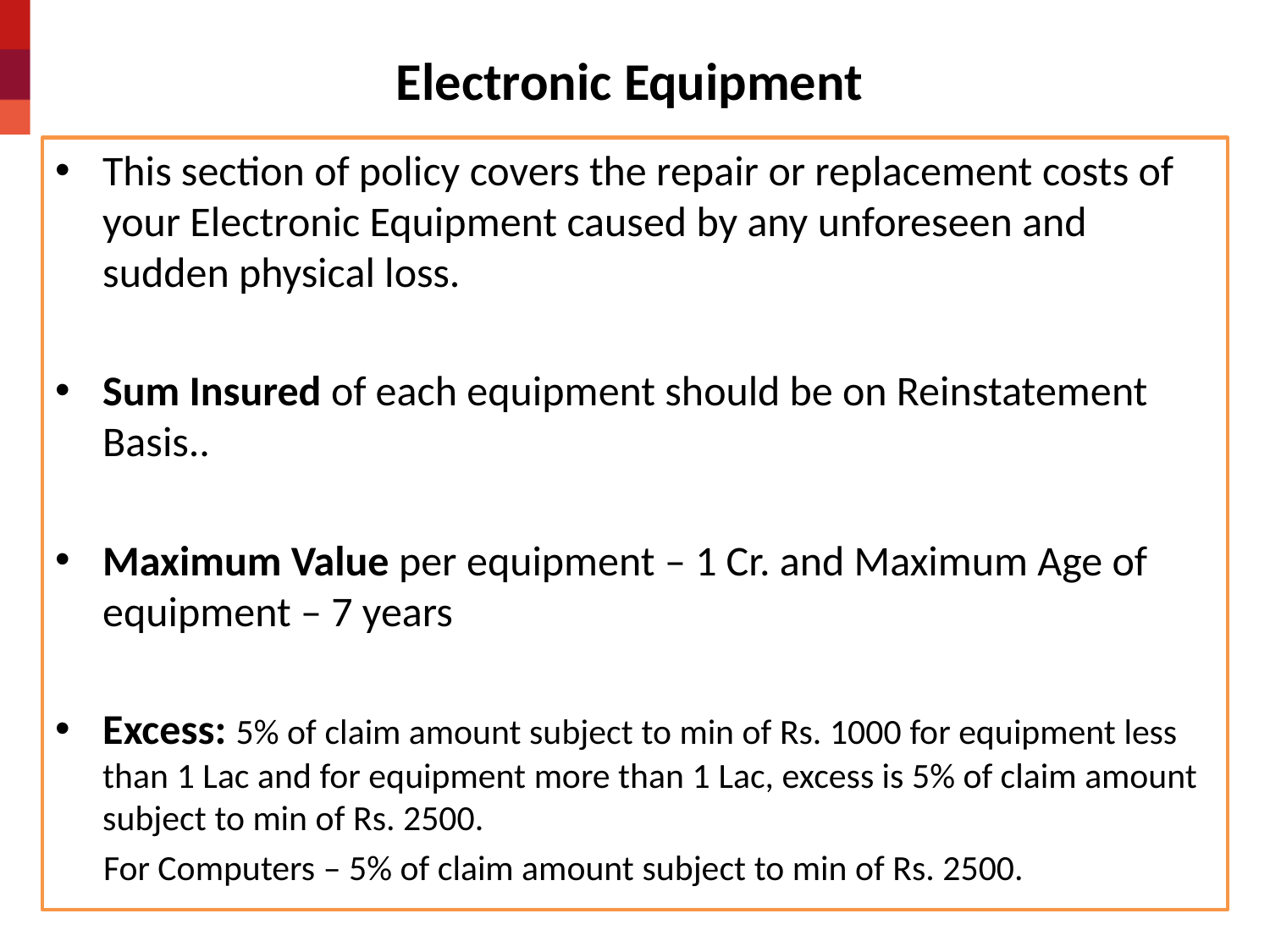

# Electronic Equipment
This section of policy covers the repair or replacement costs of your Electronic Equipment caused by any unforeseen and sudden physical loss.

Sum Insured of each equipment should be on Reinstatement Basis..

Maximum Value per equipment – 1 Cr. and Maximum Age of equipment – 7 years

Excess: 5% of claim amount subject to min of Rs. 1000 for equipment less than 1 Lac and for equipment more than 1 Lac, excess is 5% of claim amount subject to min of Rs. 2500.
      For Computers – 5% of claim amount subject to min of Rs. 2500.